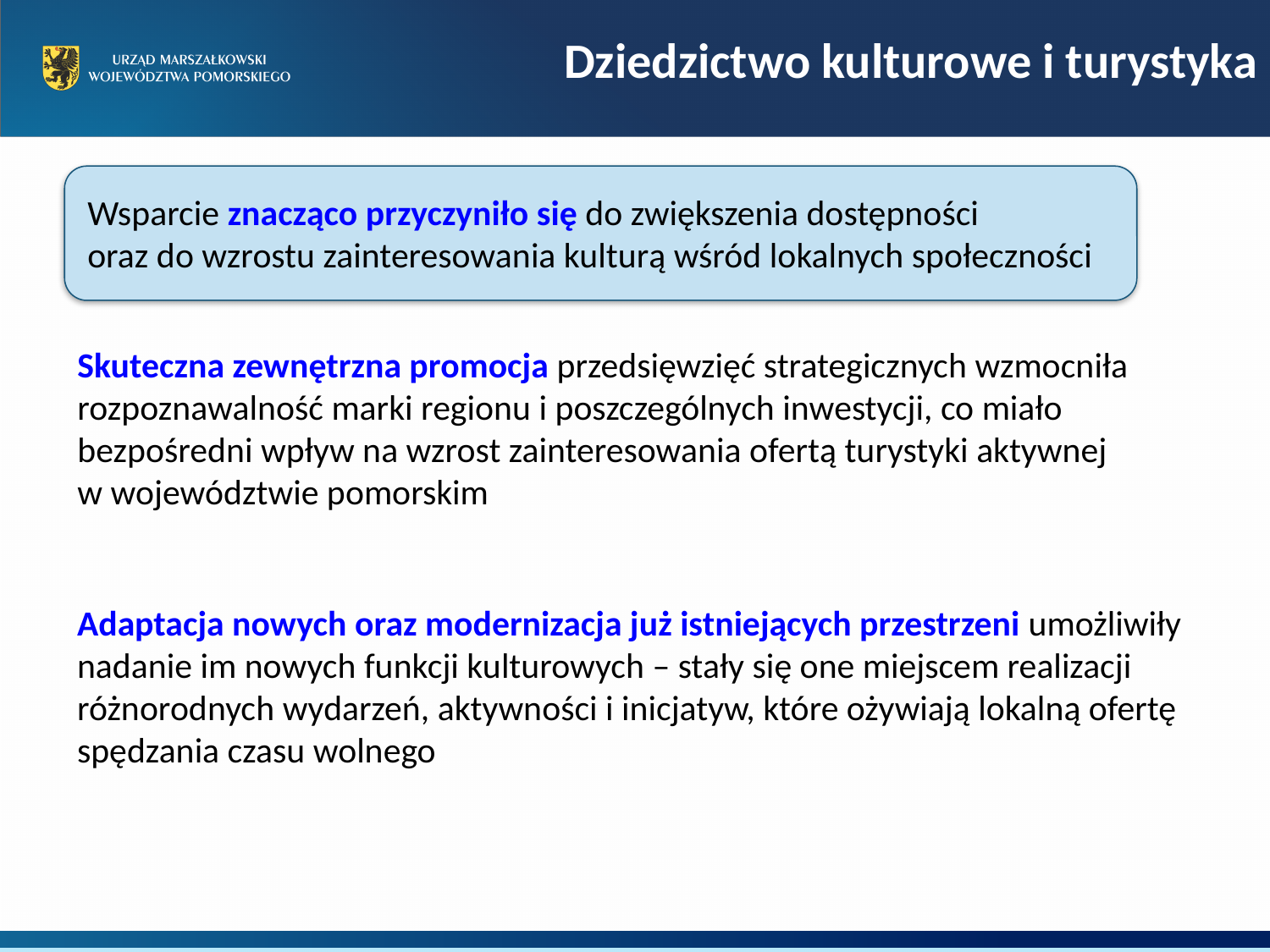

Dziedzictwo kulturowe i turystyka

Wsparcie znacząco przyczyniło się do zwiększenia dostępności
oraz do wzrostu zainteresowania kulturą wśród lokalnych społeczności
Skuteczna zewnętrzna promocja przedsięwzięć strategicznych wzmocniła rozpoznawalność marki regionu i poszczególnych inwestycji, co miało bezpośredni wpływ na wzrost zainteresowania ofertą turystyki aktywnej
w województwie pomorskim
Adaptacja nowych oraz modernizacja już istniejących przestrzeni umożliwiły nadanie im nowych funkcji kulturowych – stały się one miejscem realizacji różnorodnych wydarzeń, aktywności i inicjatyw, które ożywiają lokalną ofertę spędzania czasu wolnego